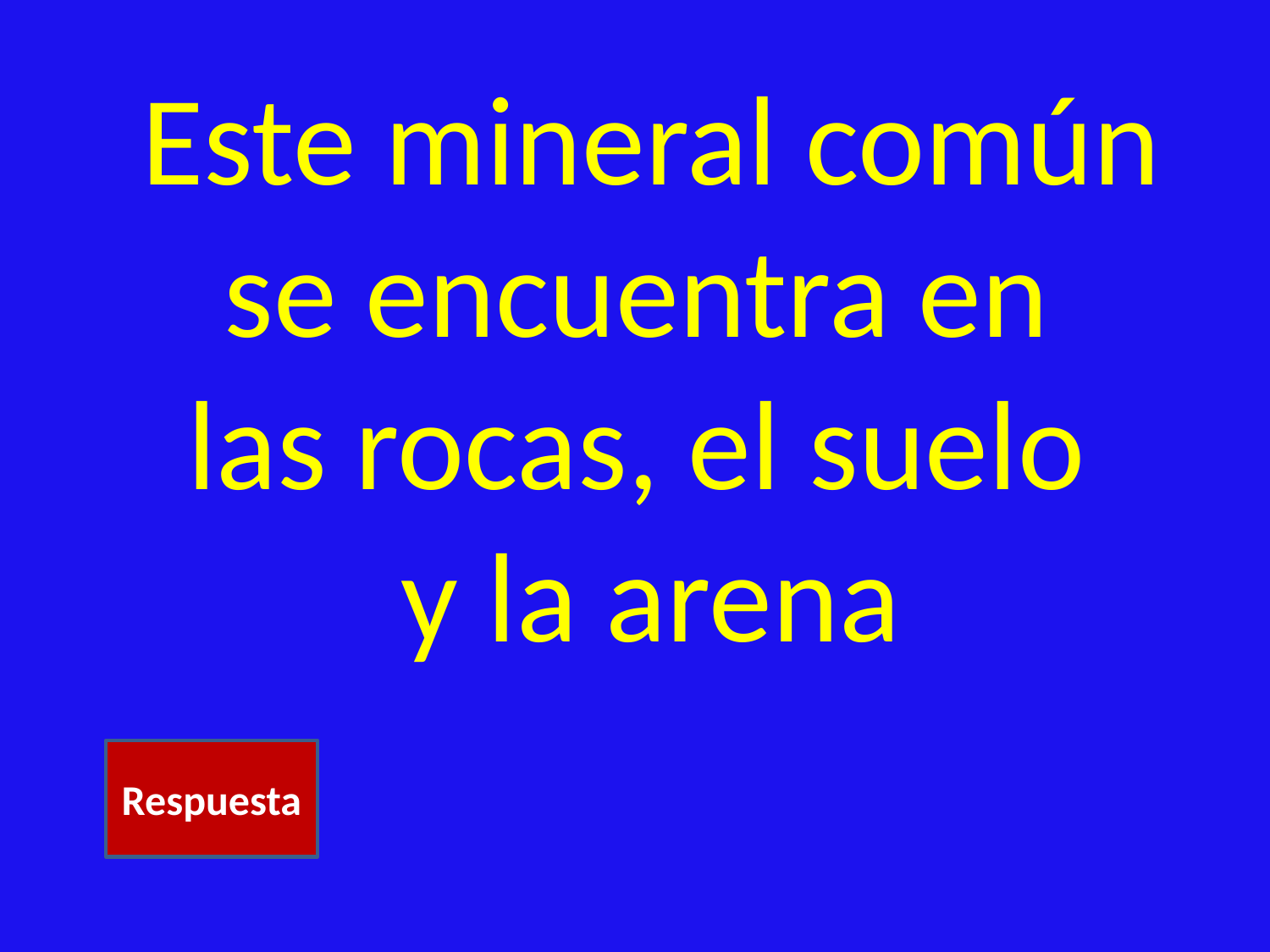

# Este mineral común se encuentra en las rocas, el suelo y la arena